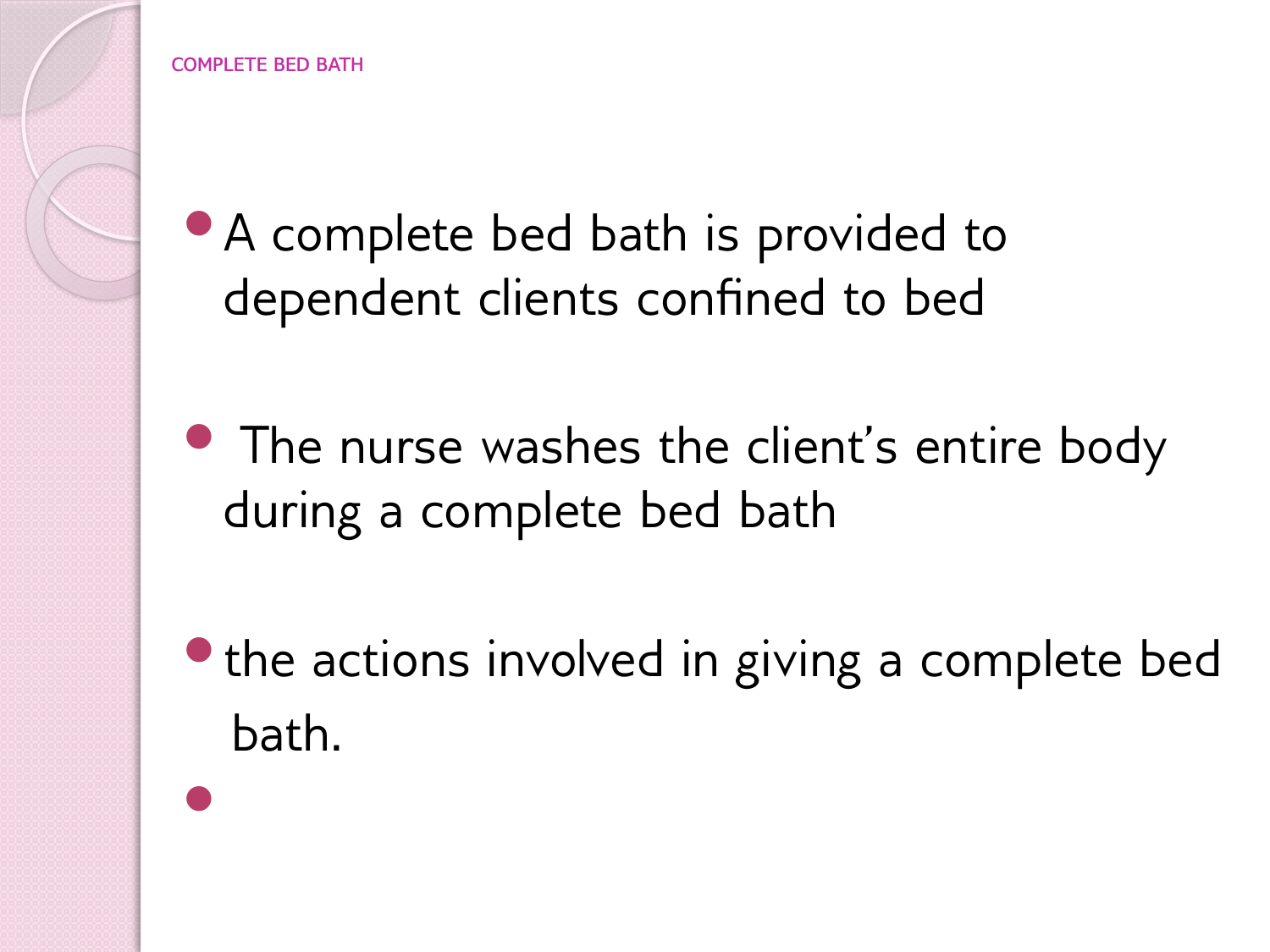

# COMPLETE BED BATH

A complete bed bath is provided to dependent clients confined to bed

 The nurse washes the client’s entire body during a complete bed bath

the actions involved in giving a complete bed
   bath.